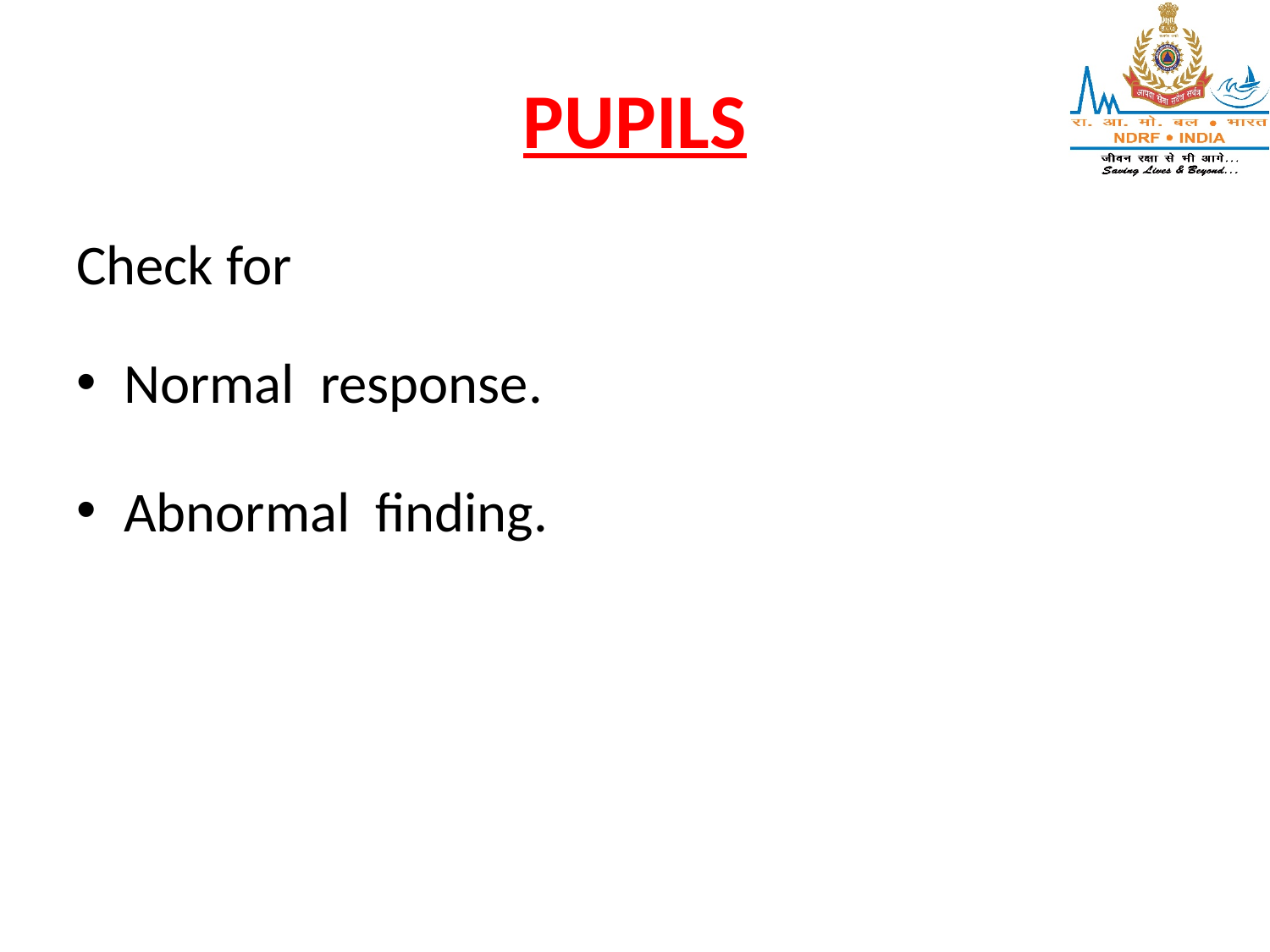

# PUPILS
Check for

Normal  response.

Abnormal  finding.